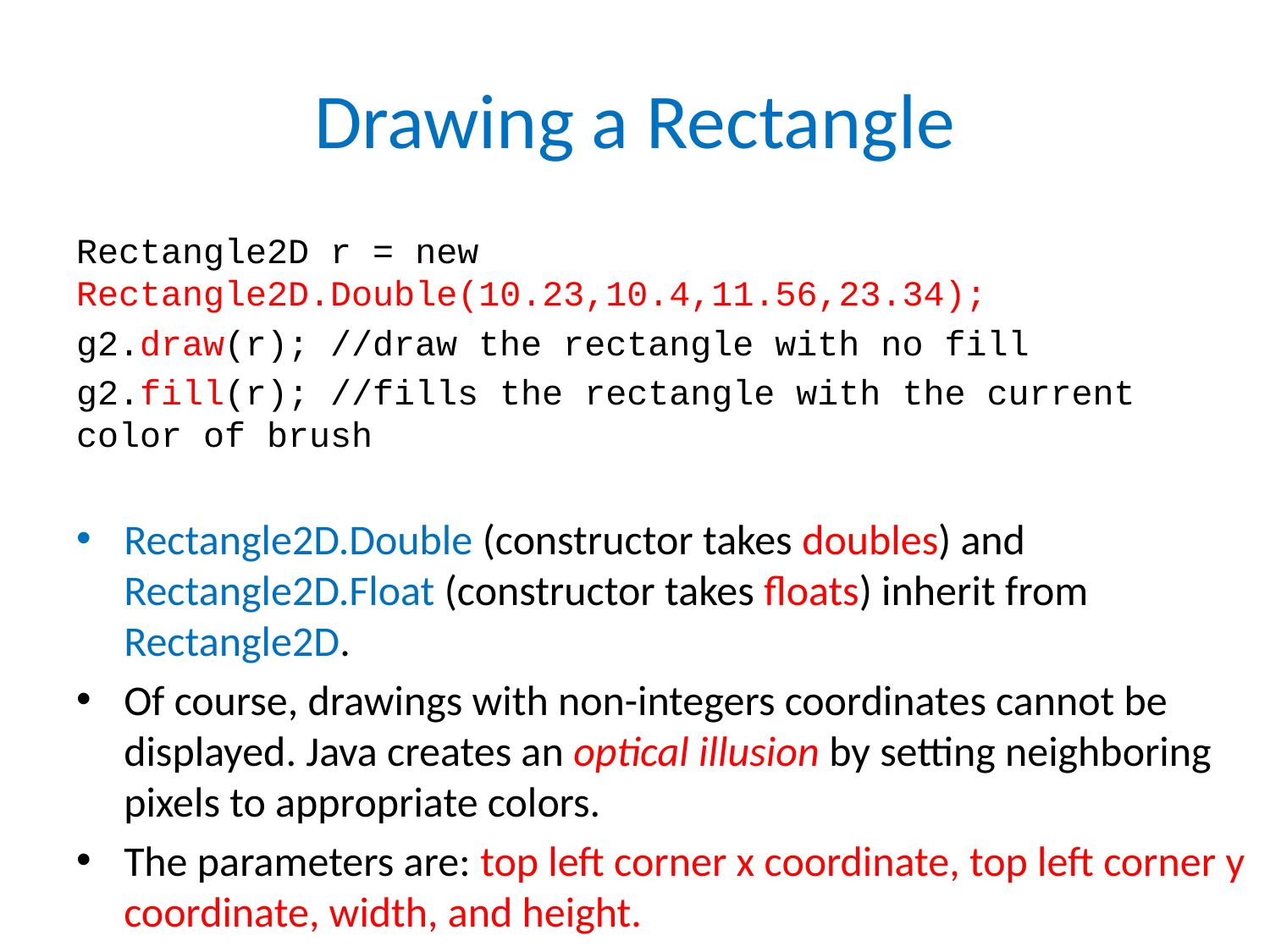

# Drawing a Rectangle
Rectangle2D r = new Rectangle2D.Double(10.23,10.4,11.56,23.34);
g2.draw(r); //draw the rectangle with no fill
g2.fill(r); //fills the rectangle with the current color of brush

Rectangle2D.Double (constructor takes doubles) and Rectangle2D.Float (constructor takes floats) inherit from Rectangle2D.
Of course, drawings with non-integers coordinates cannot be displayed. Java creates an optical illusion by setting neighboring pixels to appropriate colors.
The parameters are: top left corner x coordinate, top left corner y coordinate, width, and height.